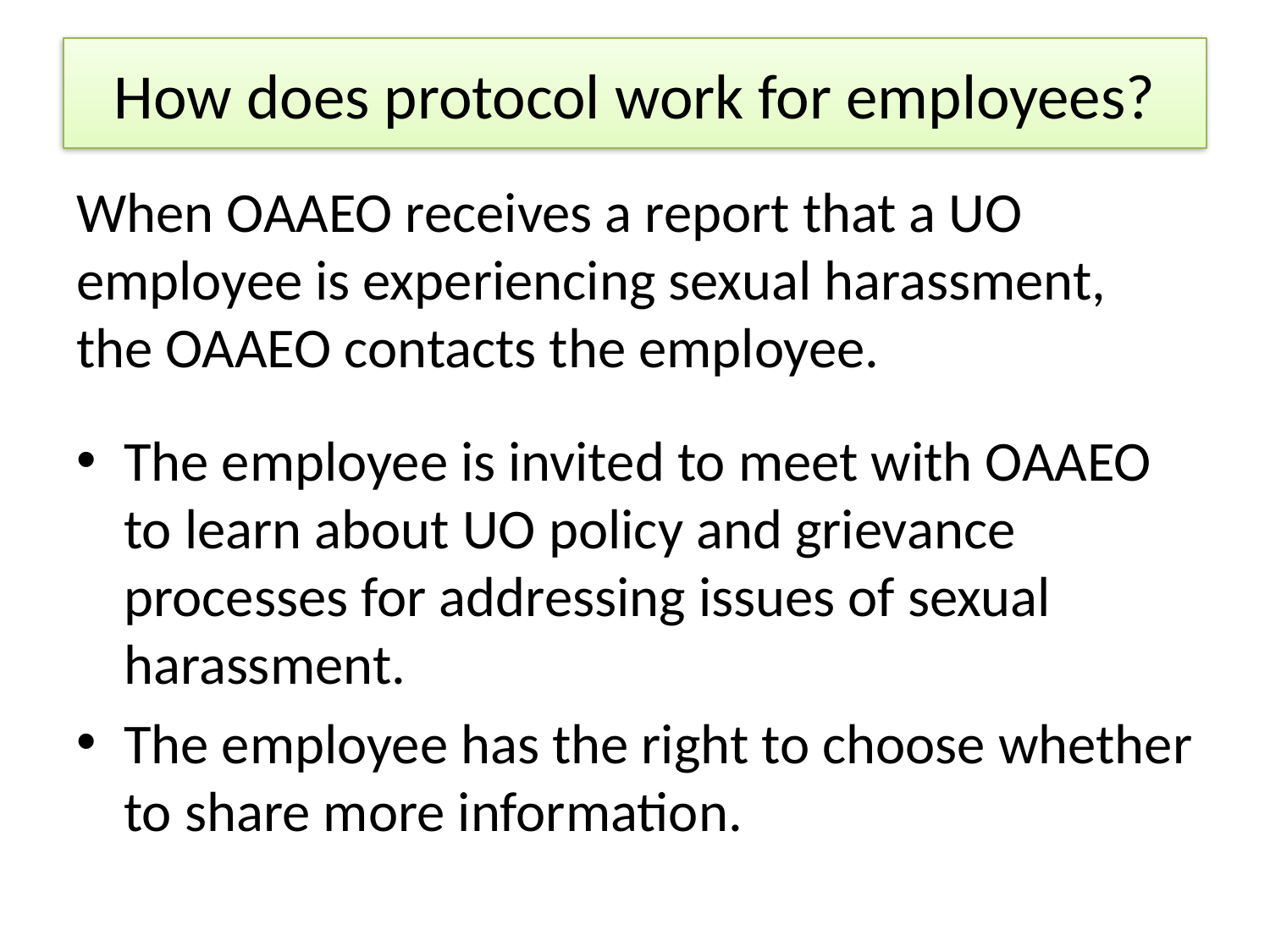

# How does protocol work for employees?
When OAAEO receives a report that a UO employee is experiencing sexual harassment, the OAAEO contacts the employee.

The employee is invited to meet with OAAEO to learn about UO policy and grievance processes for addressing issues of sexual harassment.
The employee has the right to choose whether to share more information.